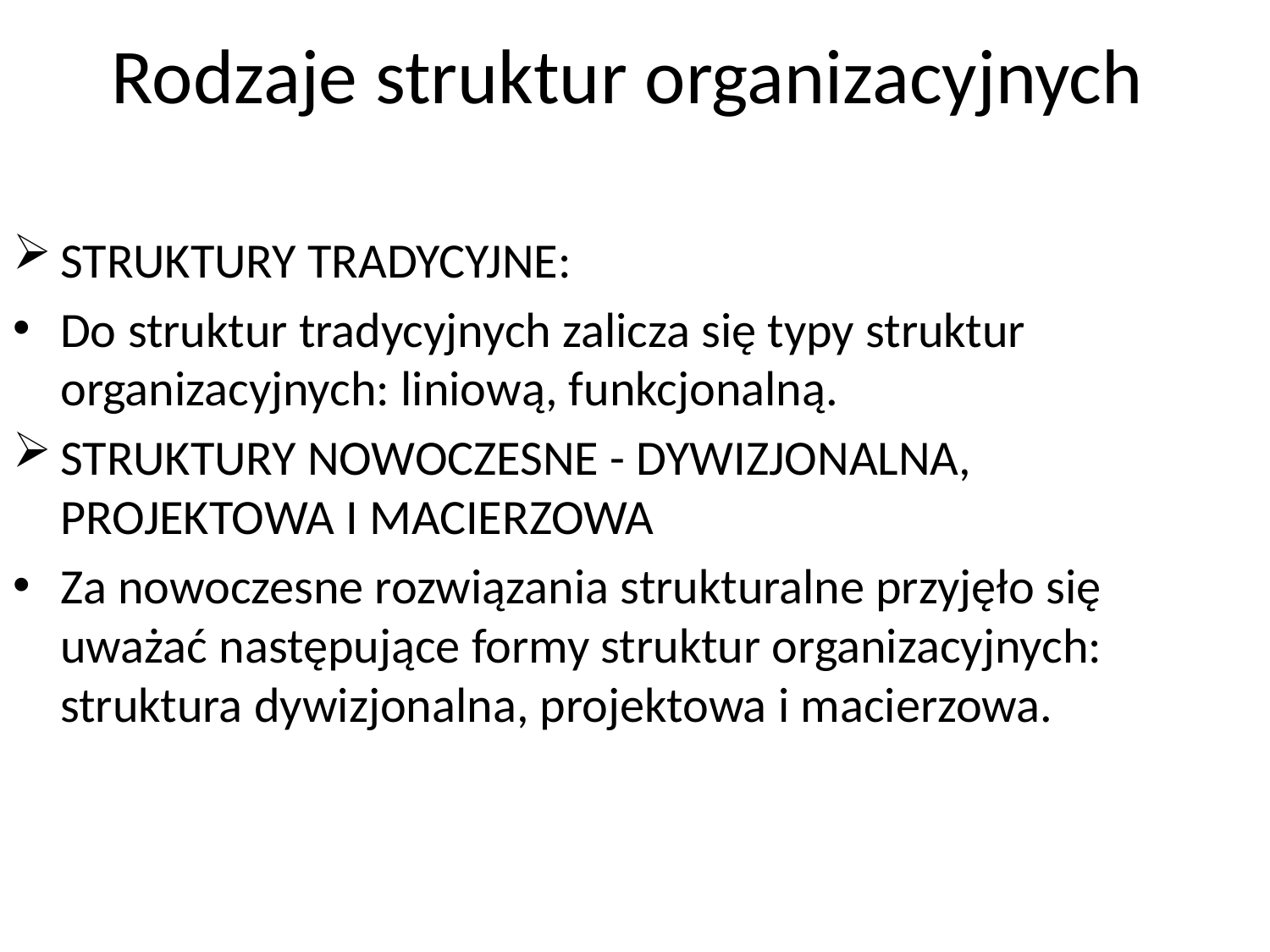

# Rodzaje struktur organizacyjnych
STRUKTURY TRADYCYJNE:
Do struktur tradycyjnych zalicza się typy struktur organizacyjnych: liniową, funkcjonalną.
STRUKTURY NOWOCZESNE - DYWIZJONALNA, PROJEKTOWA I MACIERZOWA
Za nowoczesne rozwiązania strukturalne przyjęło się uważać następujące formy struktur organizacyjnych: struktura dywizjonalna, projektowa i macierzowa.